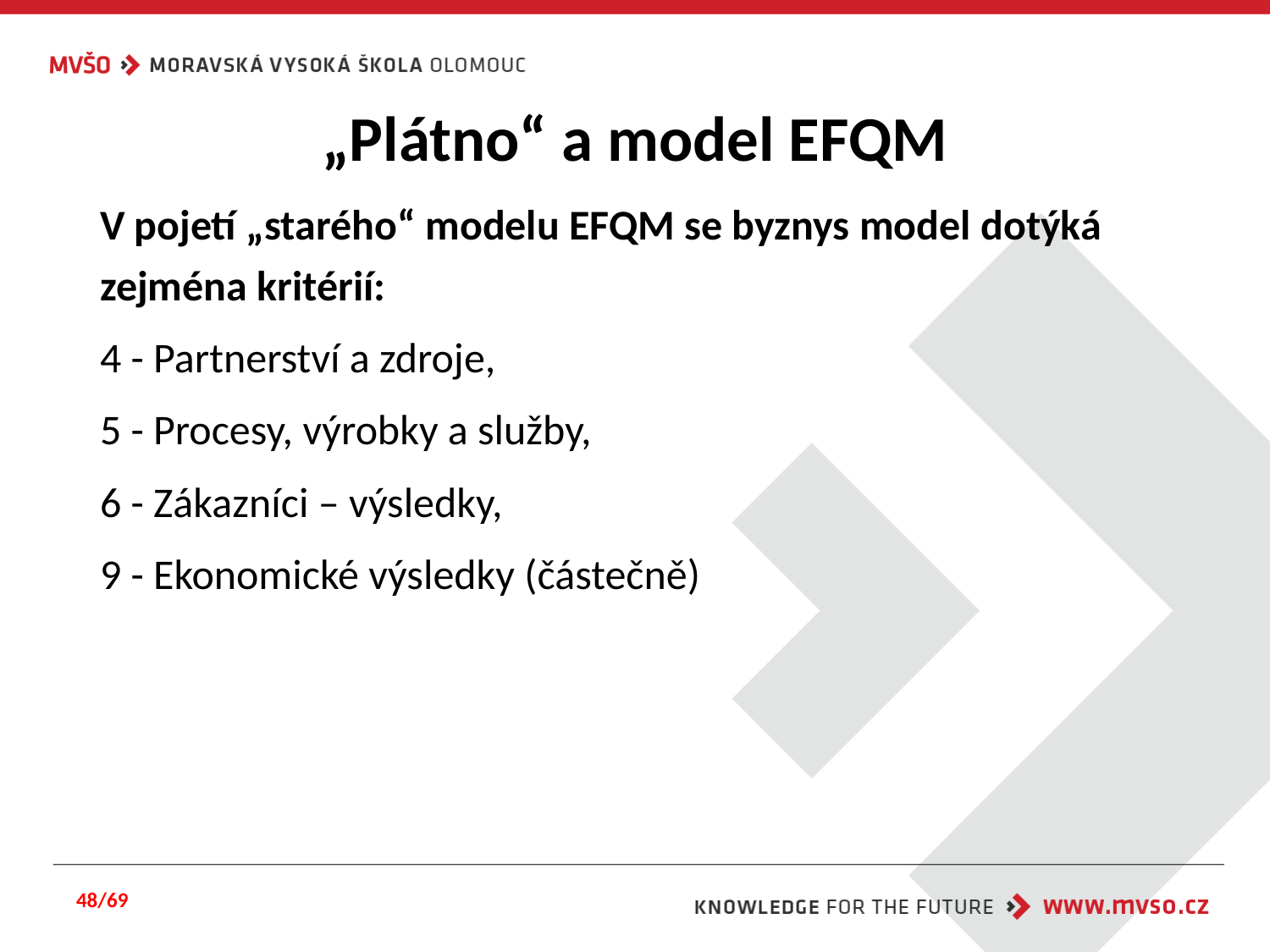

# „Plátno“ a model EFQM
V pojetí „starého“ modelu EFQM se byznys model dotýká zejména kritérií:
4 - Partnerství a zdroje,
5 - Procesy, výrobky a služby,
6 - Zákazníci – výsledky,
9 - Ekonomické výsledky (částečně)
48/69